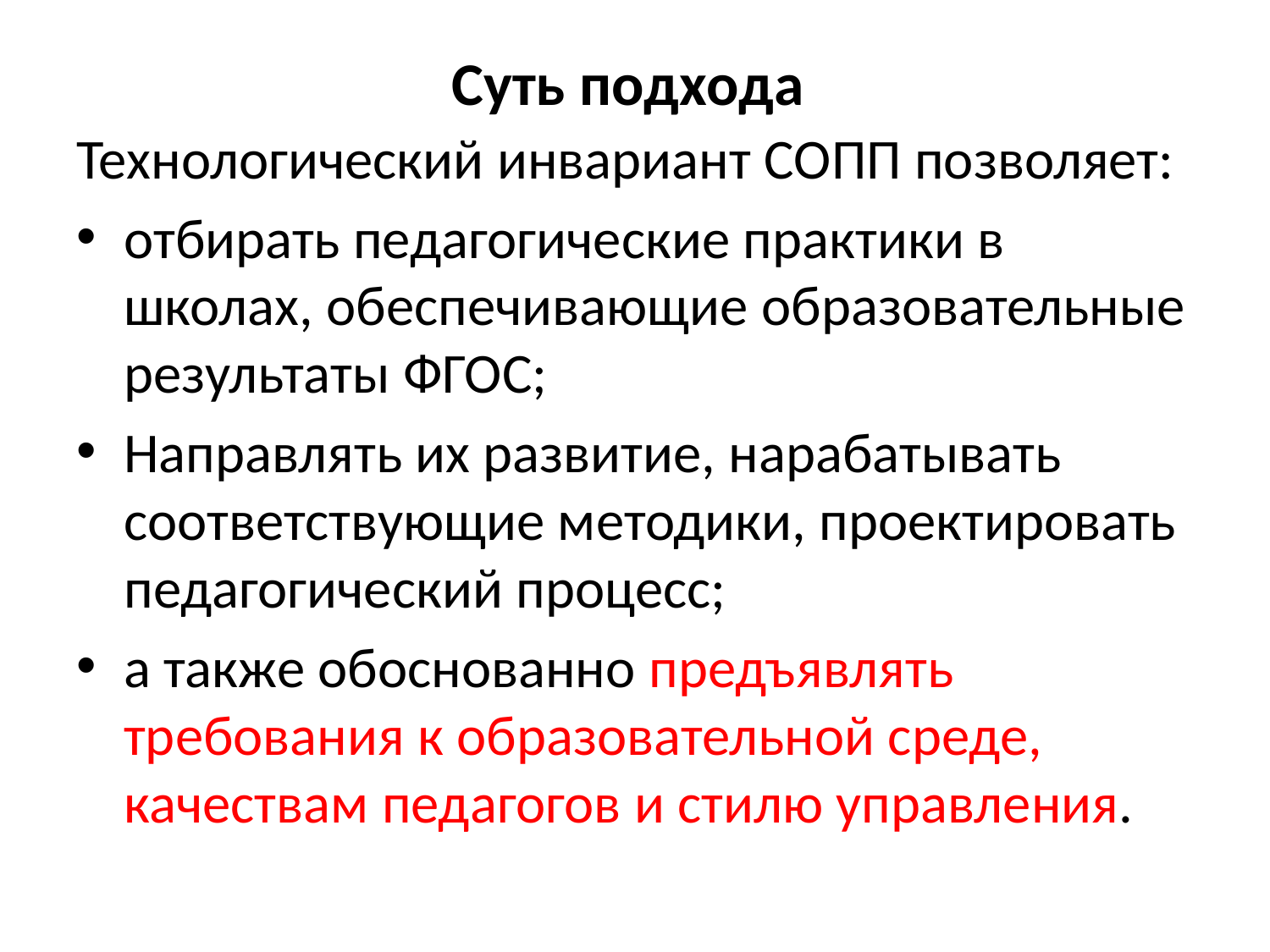

# Суть подхода
Технологический инвариант СОПП позволяет:
отбирать педагогические практики в школах, обеспечивающие образовательные результаты ФГОС;
Направлять их развитие, нарабатывать соответствующие методики, проектировать педагогический процесс;
а также обоснованно предъявлять  требования к образовательной среде, качествам педагогов и стилю управления.